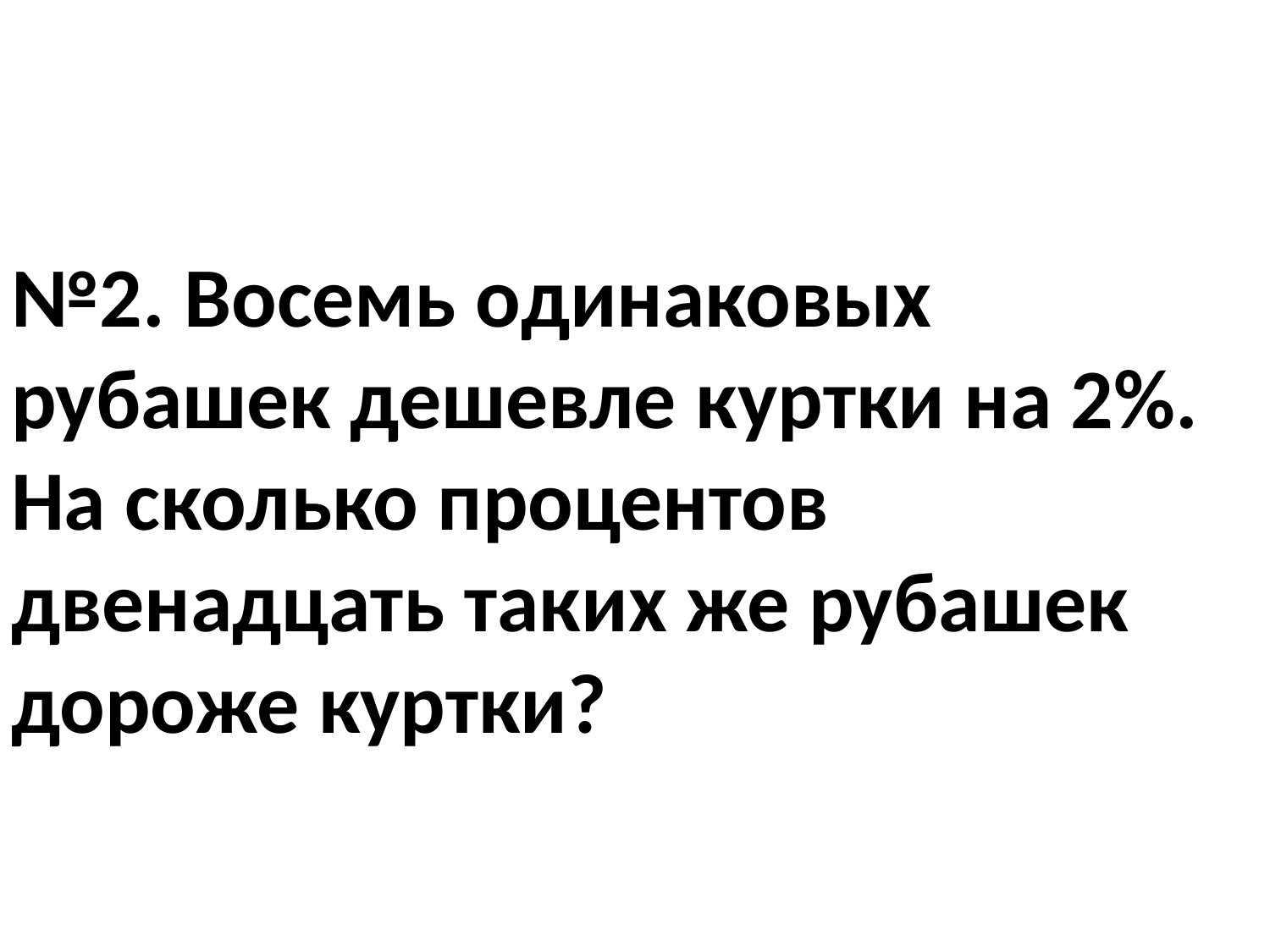

№2. Восемь одинаковых рубашек дешевле куртки на 2%. На сколько процентов двенадцать таких же рубашек дороже куртки?